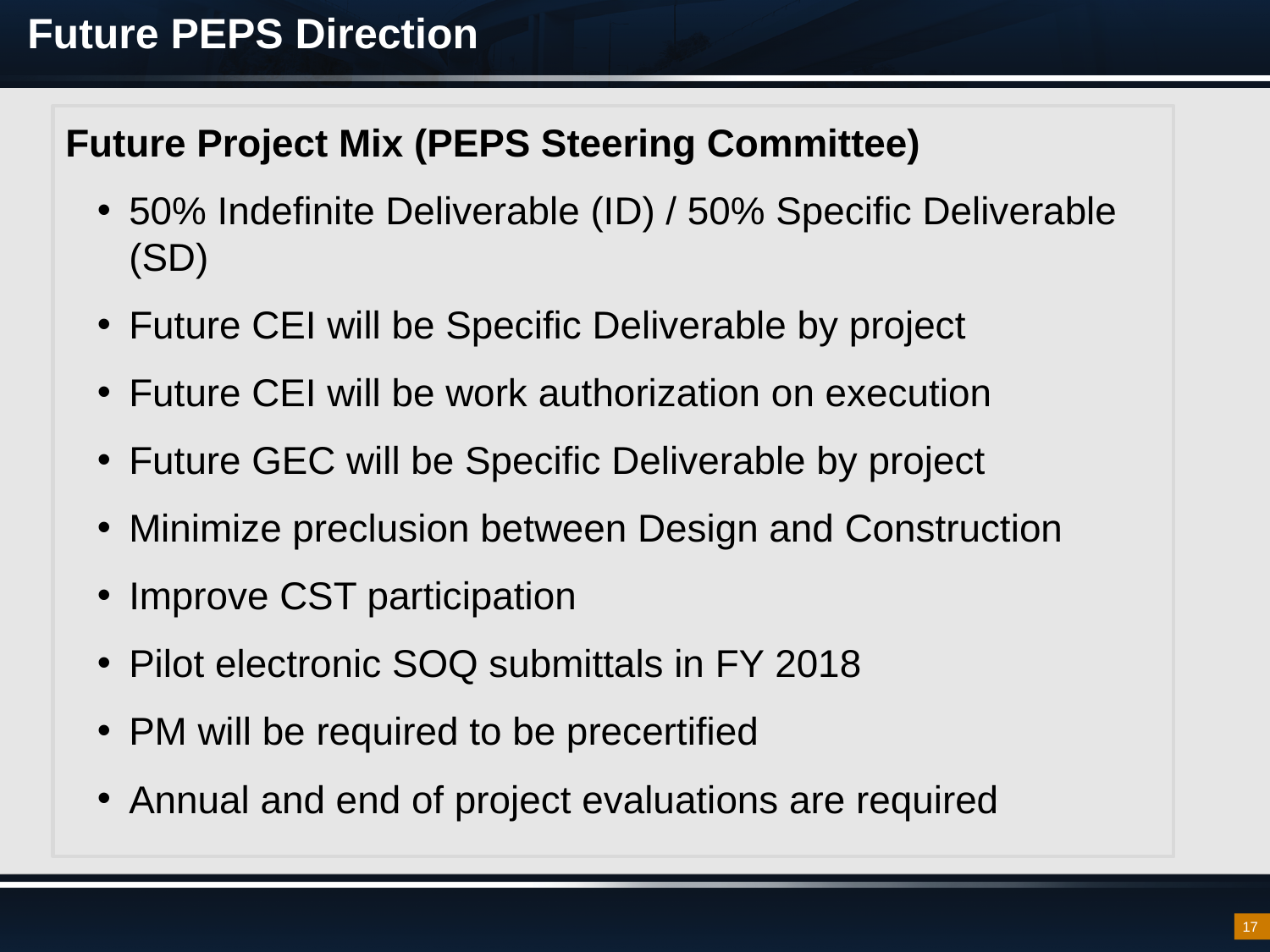

# Future PEPS Direction
Future Project Mix (PEPS Steering Committee)
50% Indefinite Deliverable (ID) / 50% Specific Deliverable (SD)
Future CEI will be Specific Deliverable by project
Future CEI will be work authorization on execution
Future GEC will be Specific Deliverable by project
Minimize preclusion between Design and Construction
Improve CST participation
Pilot electronic SOQ submittals in FY 2018
PM will be required to be precertified
Annual and end of project evaluations are required

17